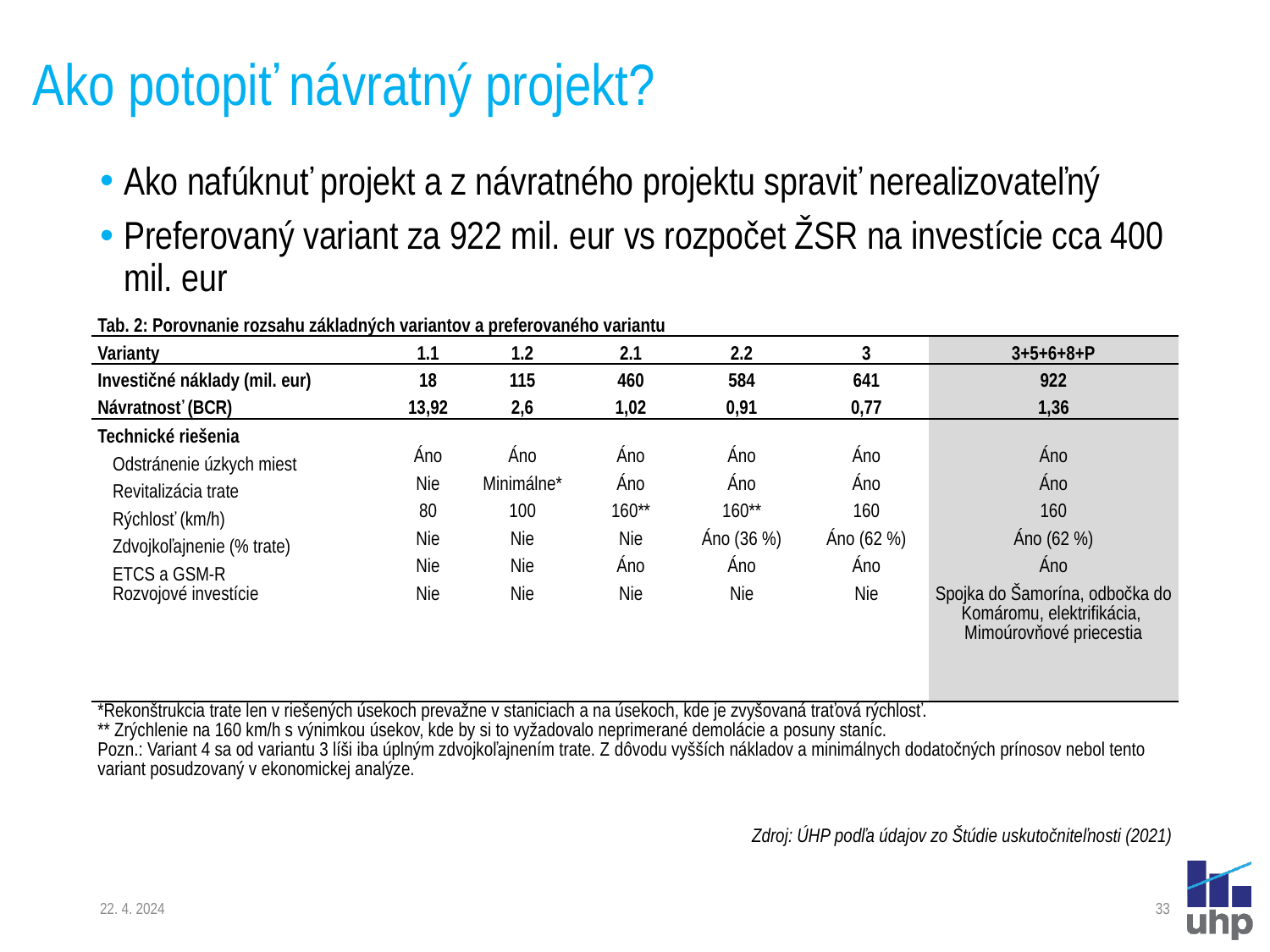

# Ako potopiť návratný projekt?
Ako nafúknuť projekt a z návratného projektu spraviť nerealizovateľný
Preferovaný variant za 922 mil. eur vs rozpočet ŽSR na investície cca 400 mil. eur

| Tab. 2: Porovnanie rozsahu základných variantov a preferovaného variantu |  |  |  |  |  |  |
| --- | --- | --- | --- | --- | --- | --- |
| Varianty | 1.1 | 1.2 | 2.1 | 2.2 | 3 | 3+5+6+8+P |
| Investičné náklady (mil. eur) | 18 | 115 | 460 | 584 | 641 | 922 |
| Návratnosť (BCR) | 13,92 | 2,6 | 1,02 | 0,91 | 0,77 | 1,36 |
| Technické riešenia |  |  |  |  |  |  |
| Odstránenie úzkych miest | Áno | Áno | Áno | Áno | Áno | Áno |
| Revitalizácia trate | Nie | Minimálne\* | Áno | Áno | Áno | Áno |
| Rýchlosť (km/h) | 80 | 100 | 160\*\* | 160\*\* | 160 | 160 |
| Zdvojkoľajnenie (% trate) | Nie | Nie | Nie | Áno (36 %) | Áno (62 %) | Áno (62 %) |
| ETCS a GSM-R | Nie | Nie | Áno | Áno | Áno | Áno |
| Rozvojové investície | Nie | Nie | Nie | Nie | Nie | Spojka do Šamorína, odbočka do Komáromu, elektrifikácia, Mimoúrovňové priecestia |
| \*Rekonštrukcia trate len v riešených úsekoch prevažne v staniciach a na úsekoch, kde je zvyšovaná traťová rýchlosť. \*\* Zrýchlenie na 160 km/h s výnimkou úsekov, kde by si to vyžadovalo neprimerané demolácie a posuny staníc. Pozn.: Variant 4 sa od variantu 3 líši iba úplným zdvojkoľajnením trate. Z dôvodu vyšších nákladov a minimálnych dodatočných prínosov nebol tento variant posudzovaný v ekonomickej analýze. |  |  |  |  |  |  |
| Zdroj: ÚHP podľa údajov zo Štúdie uskutočniteľnosti (2021) |  |  |  |  |  |  |
22. 4. 2024
33